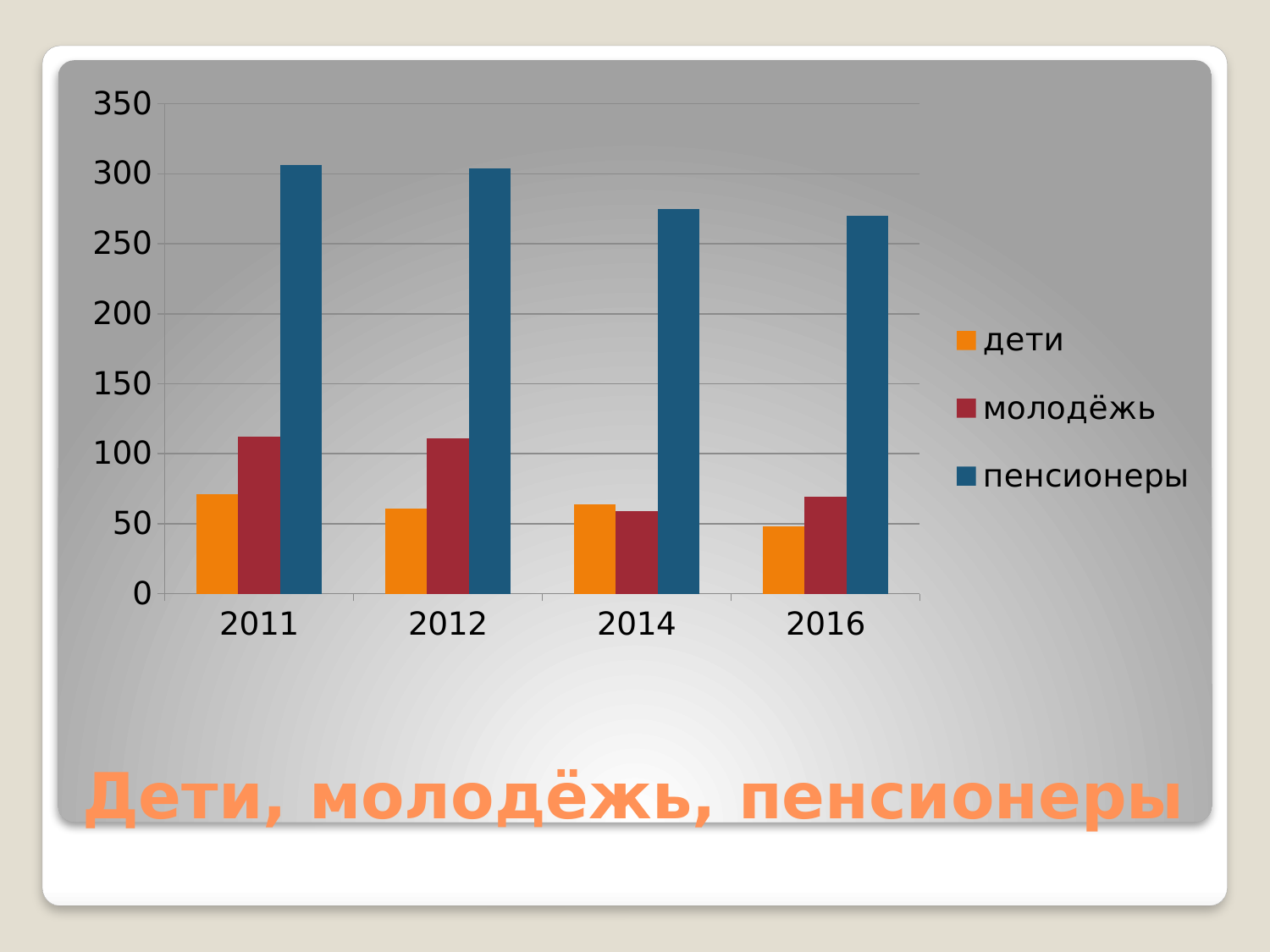

### Chart

| Category | дети | молодёжь | пенсионеры |
|---|---|---|---|
| 2011 | 71.0 | 112.0 | 306.0 |
| 2012 | 61.0 | 111.0 | 304.0 |
| 2014 | 64.0 | 59.0 | 275.0 |
| 2016 | 48.0 | 69.0 | 270.0 |
# Дети, молодёжь, пенсионеры